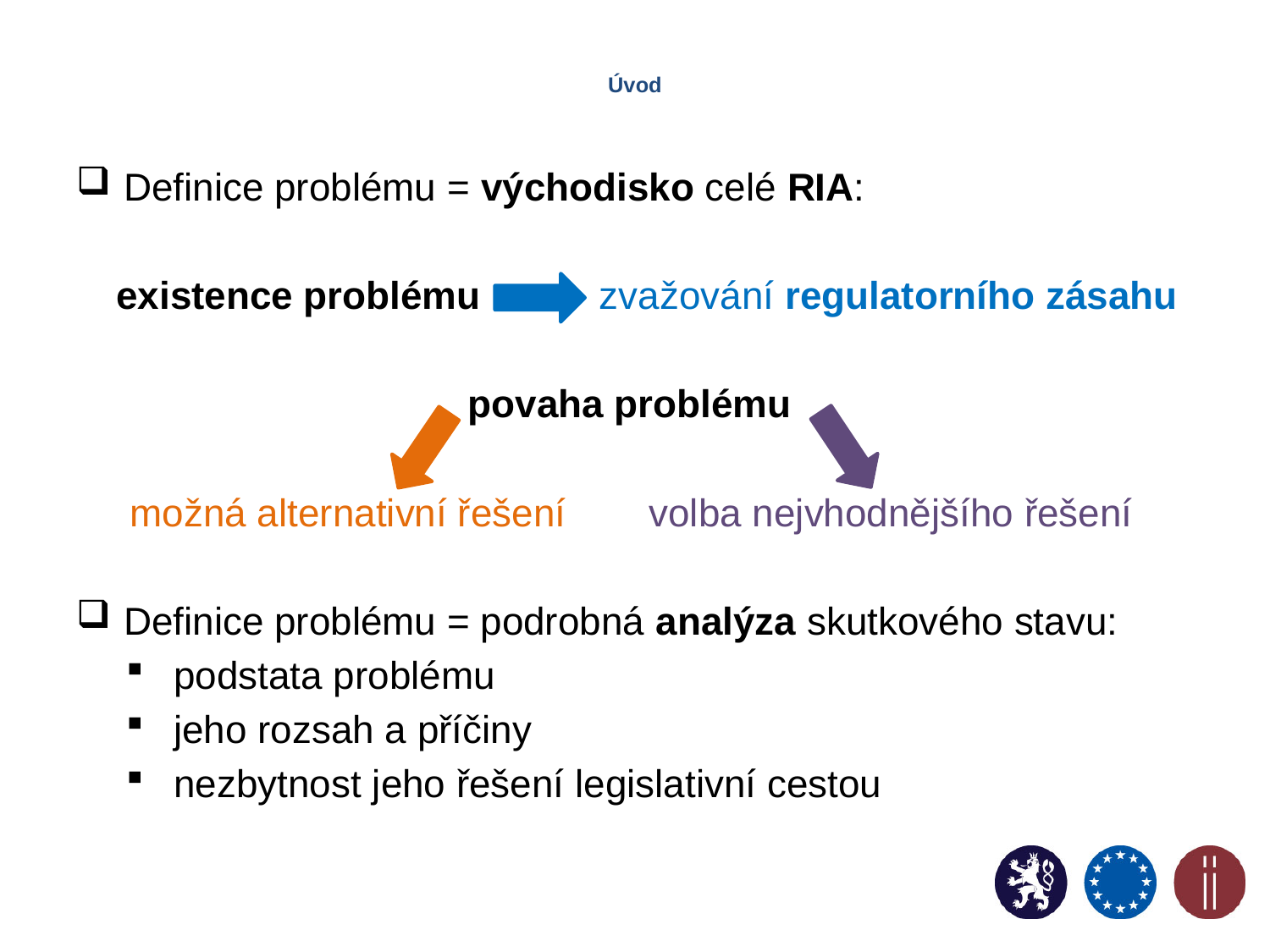

# Úvod
Definice problému = východisko celé RIA:

existence problému           zvažování regulatorního zásahu

povaha problému

     možná alternativní řešení 	      volba nejvhodnějšího řešení

Definice problému = podrobná analýza skutkového stavu:
podstata problému
jeho rozsah a příčiny
nezbytnost jeho řešení legislativní cestou